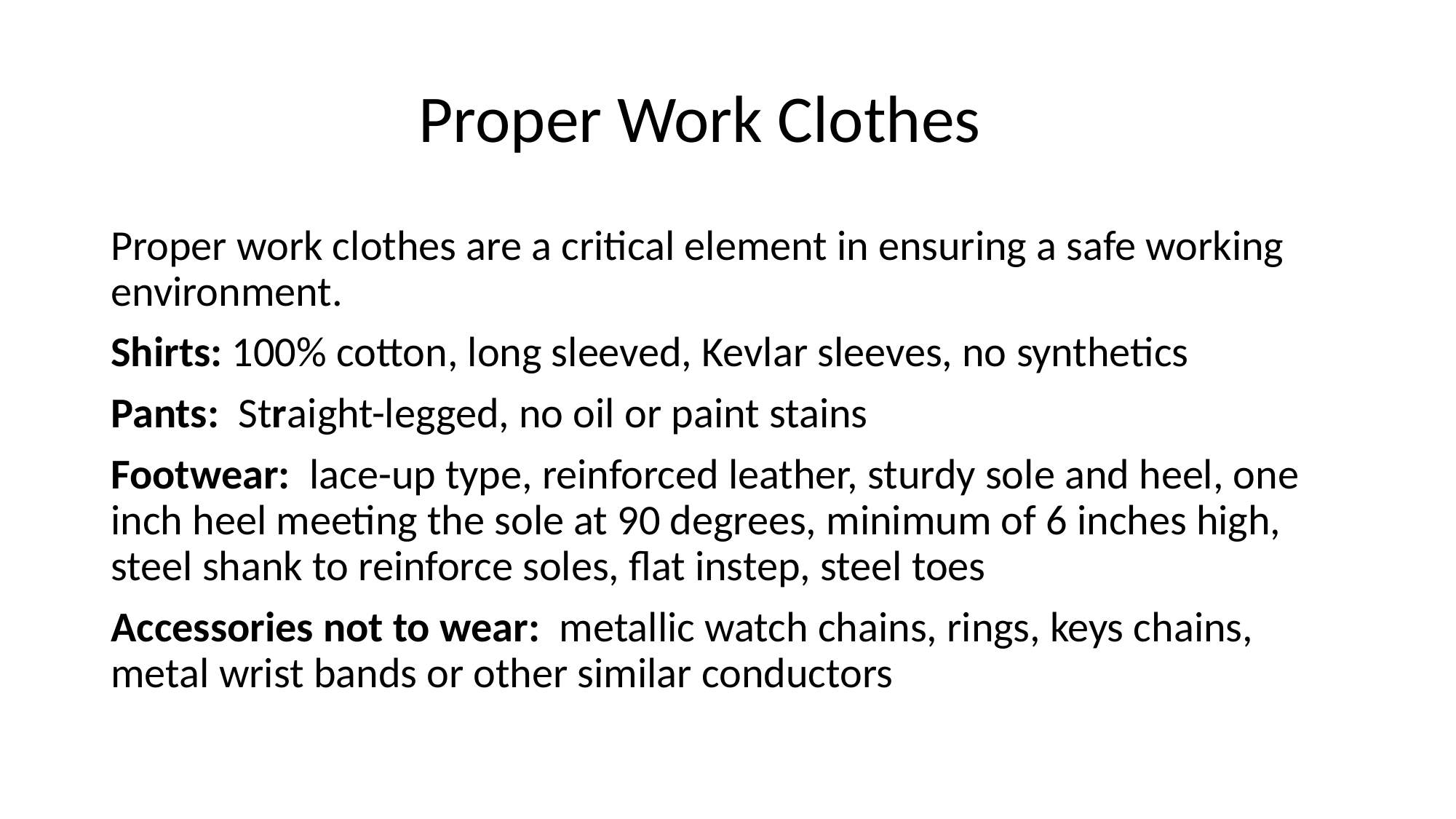

# Proper Work Clothes
Proper work clothes are a critical element in ensuring a safe working environment.
Shirts: 100% cotton, long sleeved, Kevlar sleeves, no synthetics
Pants:  Straight-legged, no oil or paint stains
Footwear:  lace-up type, reinforced leather, sturdy sole and heel, one inch heel meeting the sole at 90 degrees, minimum of 6 inches high, steel shank to reinforce soles, flat instep, steel toes
Accessories not to wear:  metallic watch chains, rings, keys chains, metal wrist bands or other similar conductors